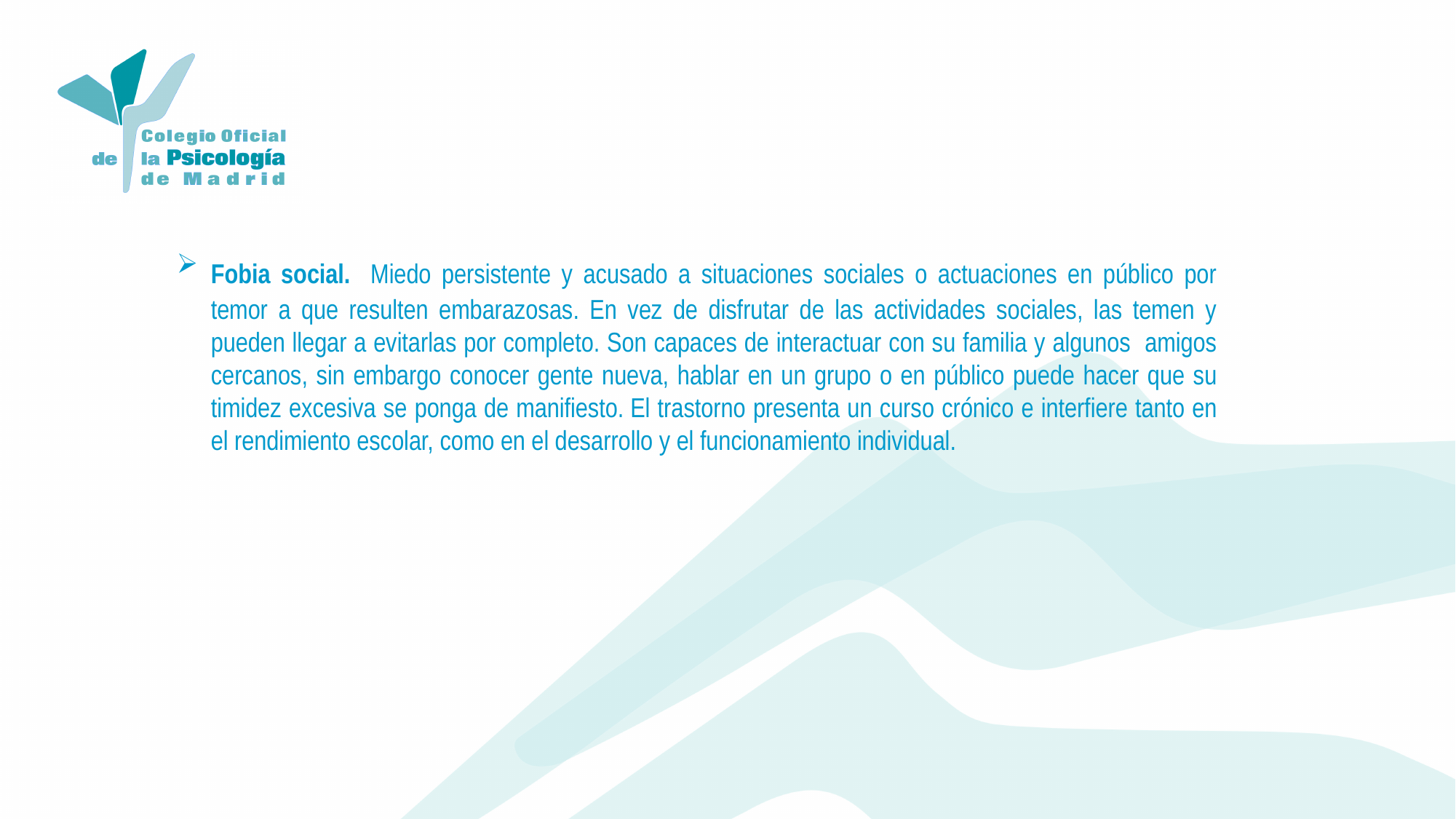

Fobia social.  Miedo persistente y acusado a situaciones sociales o actuaciones en público por temor a que resulten embarazosas. En vez de disfrutar de las actividades sociales, las temen y pueden llegar a evitarlas por completo. Son capaces de interactuar con su familia y algunos  amigos cercanos, sin embargo conocer gente nueva, hablar en un grupo o en público puede hacer que su timidez excesiva se ponga de manifiesto. El trastorno presenta un curso crónico e interfiere tanto en el rendimiento escolar, como en el desarrollo y el funcionamiento individual.